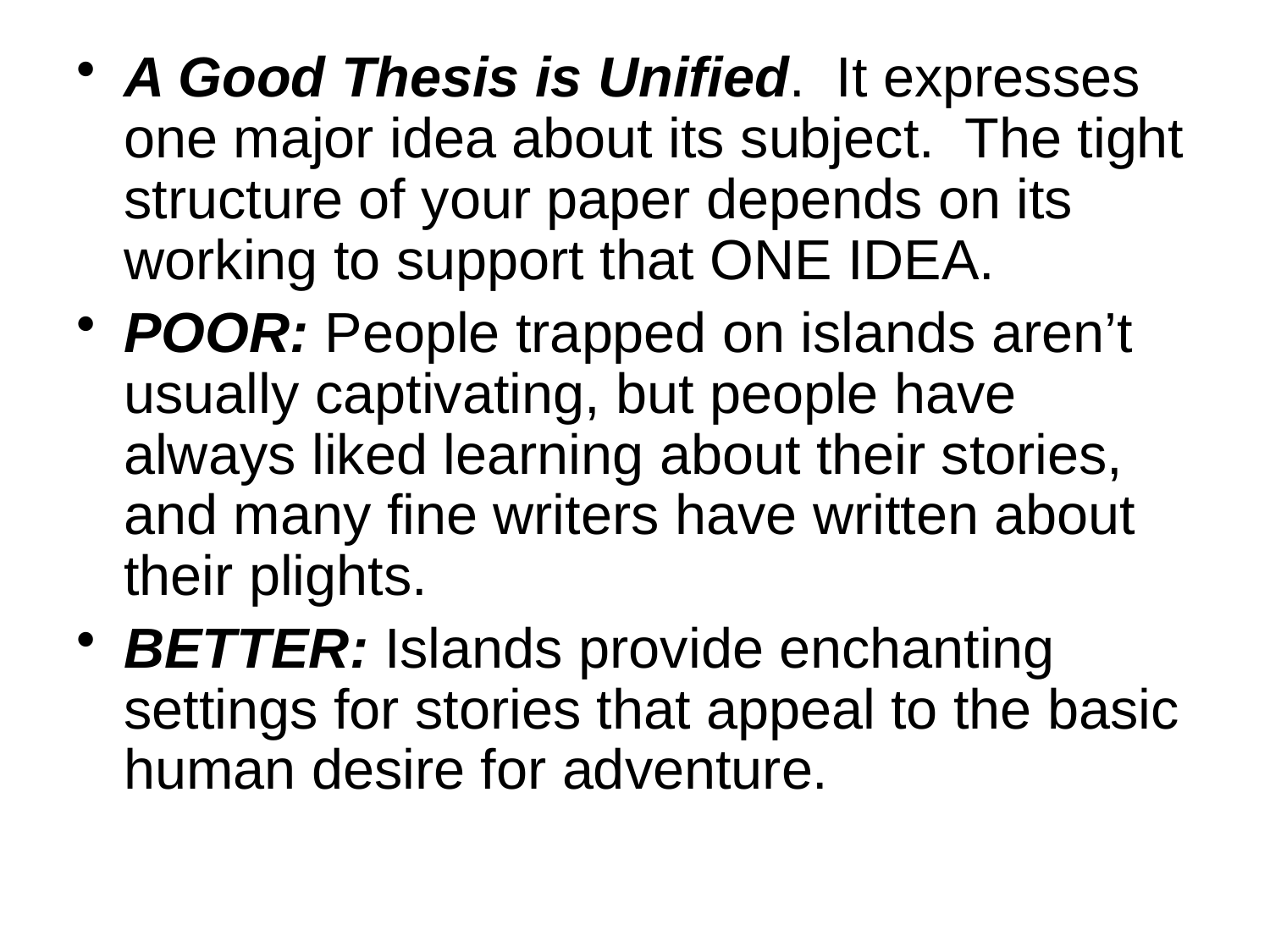

A Good Thesis is Unified.  It expresses one major idea about its subject.  The tight structure of your paper depends on its working to support that ONE IDEA.
POOR: People trapped on islands aren’t usually captivating, but people have always liked learning about their stories, and many fine writers have written about their plights.
BETTER: Islands provide enchanting settings for stories that appeal to the basic human desire for adventure.